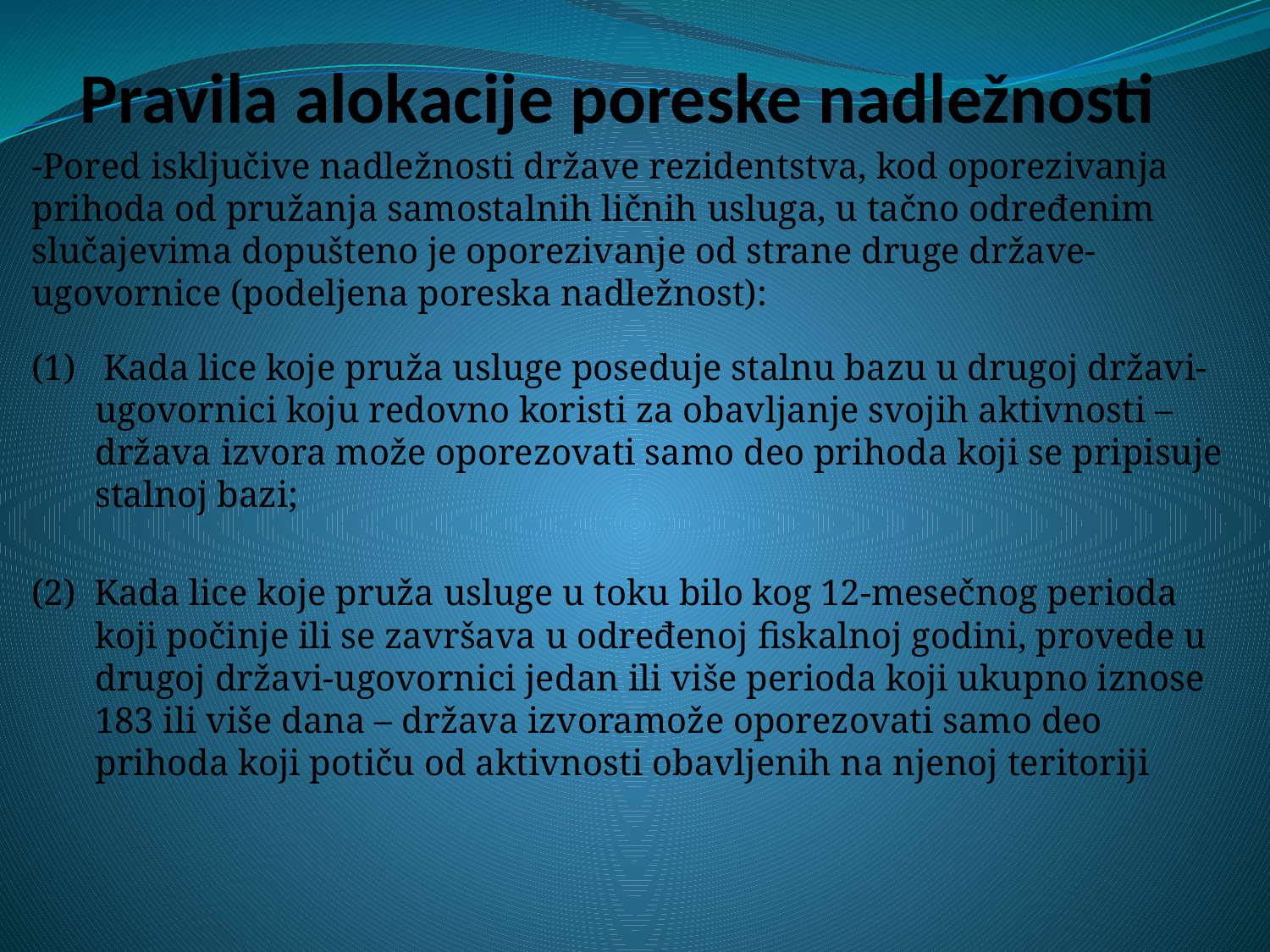

# Pravila alokacije poreske nadležnosti
-Pored isključive nadležnosti države rezidentstva, kod oporezivanja prihoda od pružanja samostalnih ličnih usluga, u tačno određenim slučajevima dopušteno je oporezivanje od strane druge države-ugovornice (podeljena poreska nadležnost):

(1)   Kada lice koje pruža usluge poseduje stalnu bazu u drugoj državi-ugovornici koju redovno koristi za obavljanje svojih aktivnosti – država izvora može oporezovati samo deo prihoda koji se pripisuje stalnoj bazi;

(2)  Kada lice koje pruža usluge u toku bilo kog 12-mesečnog perioda koji počinje ili se završava u određenoj fiskalnoj godini, provede u drugoj državi-ugovornici jedan ili više perioda koji ukupno iznose 183 ili više dana – država izvoramože oporezovati samo deo prihoda koji potiču od aktivnosti obavljenih na njenoj teritoriji